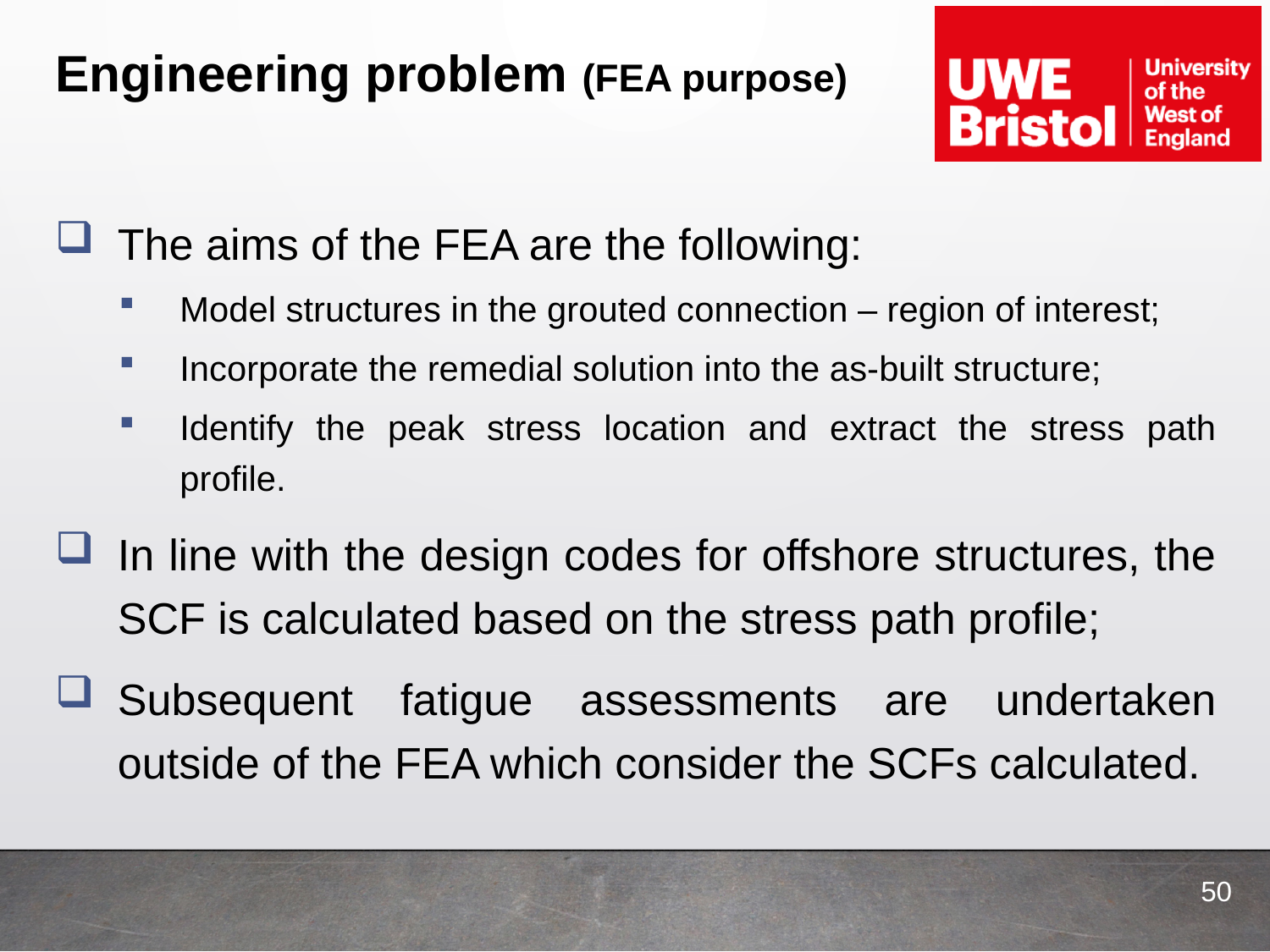

# Engineering problem (FEA purpose)
The aims of the FEA are the following:
Model structures in the grouted connection – region of interest;
Incorporate the remedial solution into the as-built structure;
Identify the peak stress location and extract the stress path profile.
In line with the design codes for offshore structures, the SCF is calculated based on the stress path profile;
Subsequent fatigue assessments are undertaken outside of the FEA which consider the SCFs calculated.
50